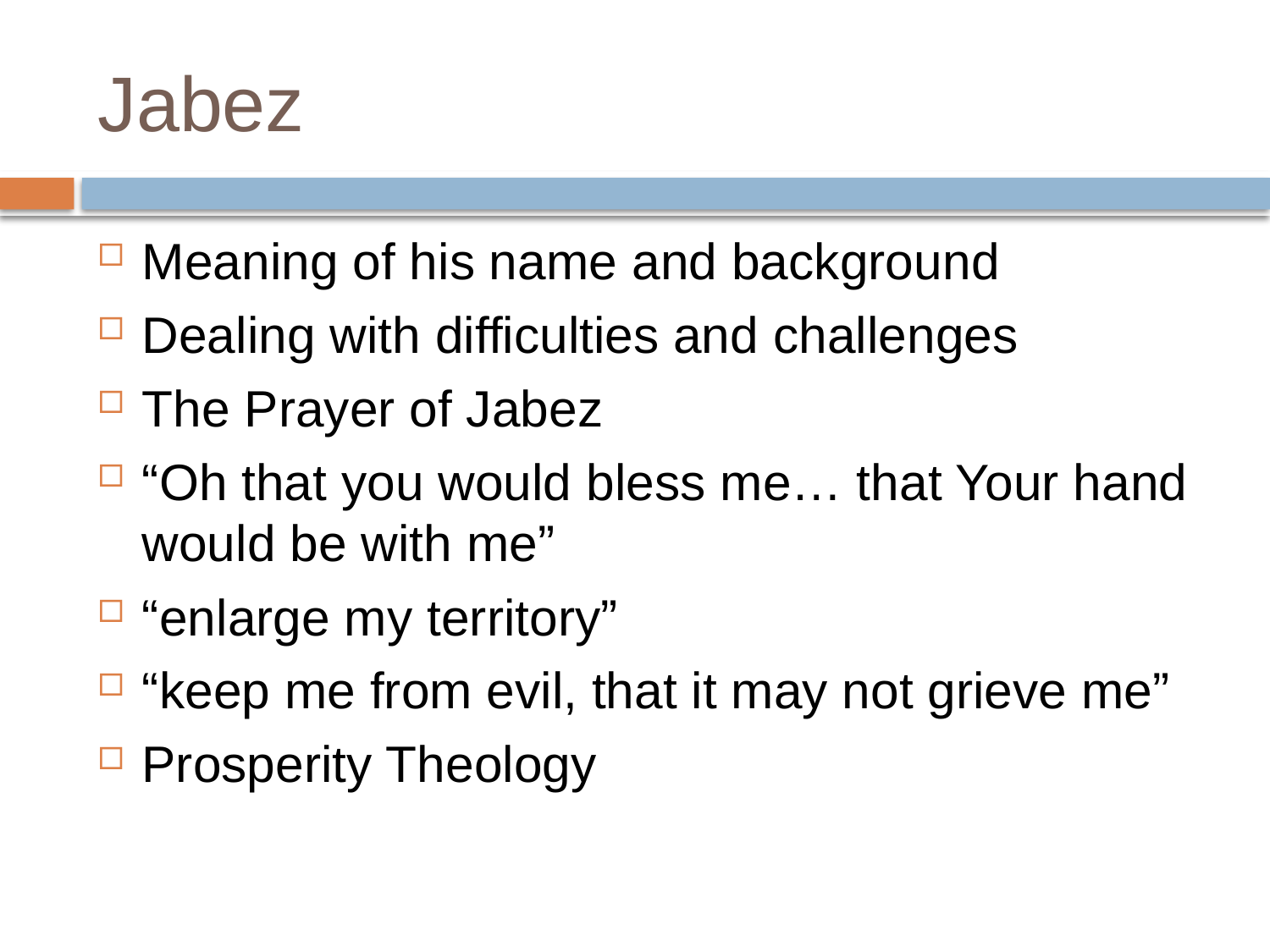

# Jabez
Meaning of his name and background
Dealing with difficulties and challenges
The Prayer of Jabez
“Oh that you would bless me… that Your hand would be with me”
“enlarge my territory”
“keep me from evil, that it may not grieve me”
Prosperity Theology